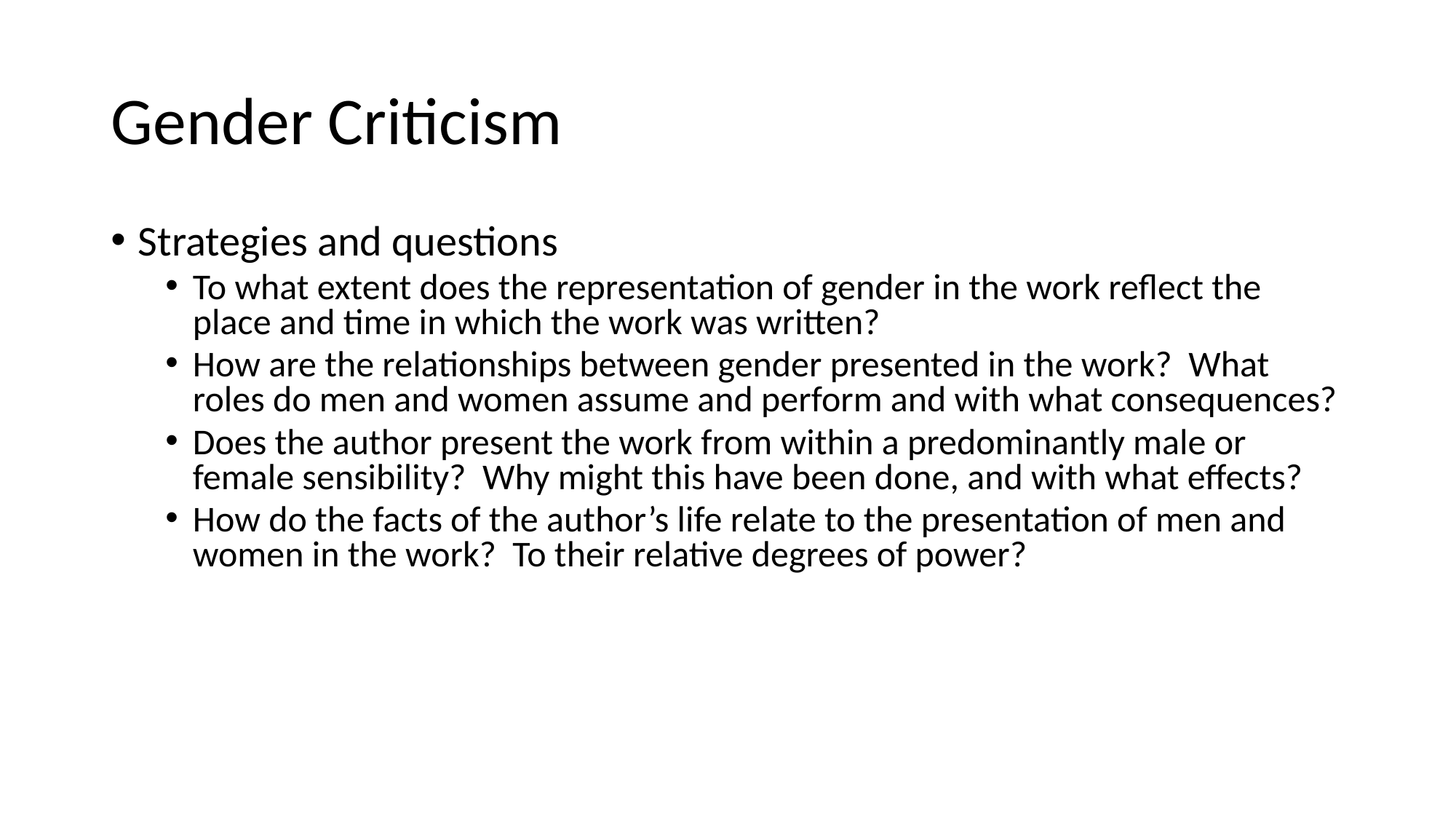

# Gender Criticism
Strategies and questions
To what extent does the representation of gender in the work reflect the place and time in which the work was written?
How are the relationships between gender presented in the work?  What roles do men and women assume and perform and with what consequences?
Does the author present the work from within a predominantly male or female sensibility?  Why might this have been done, and with what effects?
How do the facts of the author’s life relate to the presentation of men and women in the work?  To their relative degrees of power?